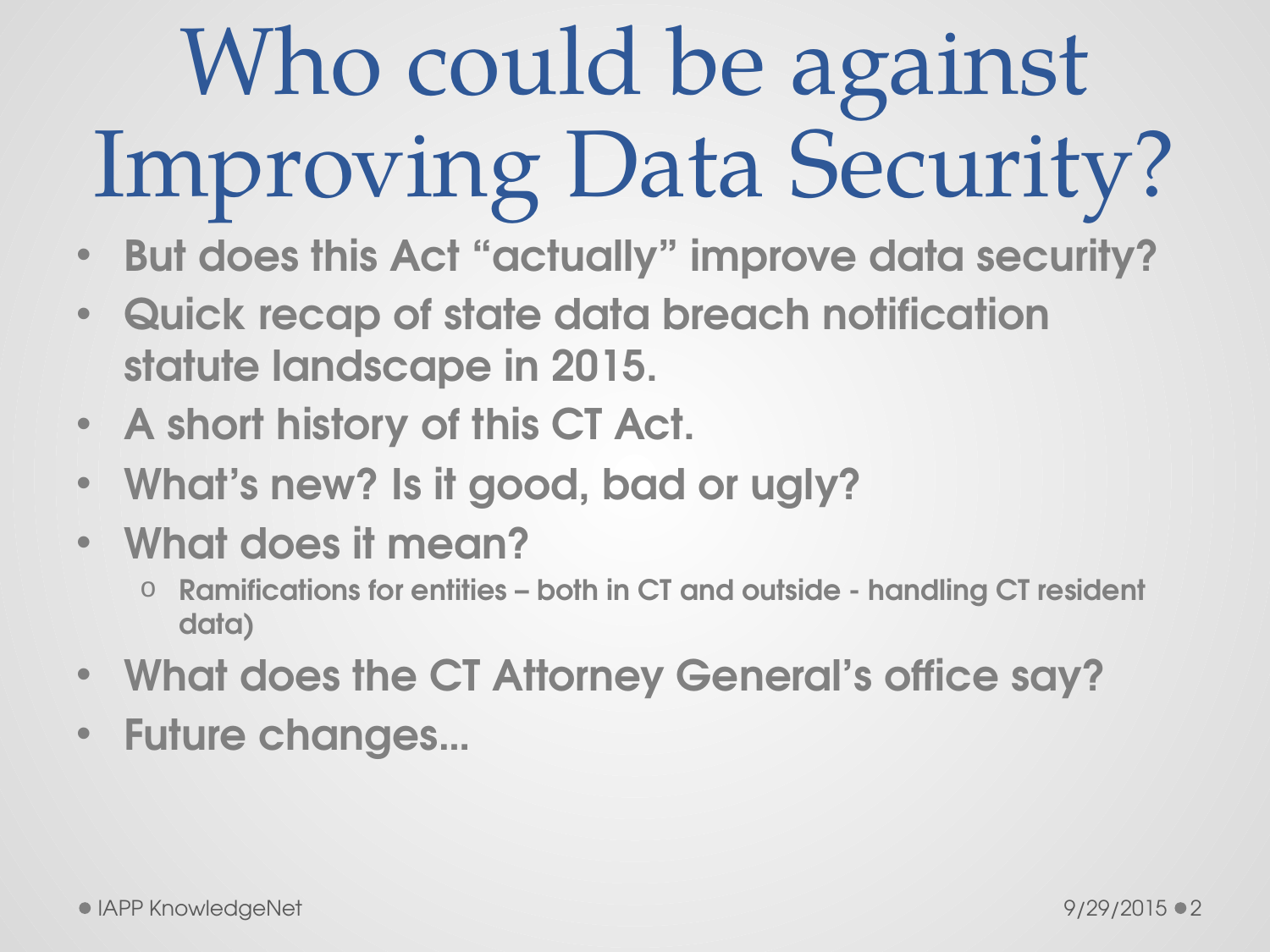

# Who could be against Improving Data Security?
But does this Act “actually” improve data security?
Quick recap of state data breach notification statute landscape in 2015.
A short history of this CT Act.
What’s new? Is it good, bad or ugly?
What does it mean?
Ramifications for entities – both in CT and outside - handling CT resident data)
What does the CT Attorney General’s office say?
Future changes…

IAPP KnowledgeNet
9/29/2015
2